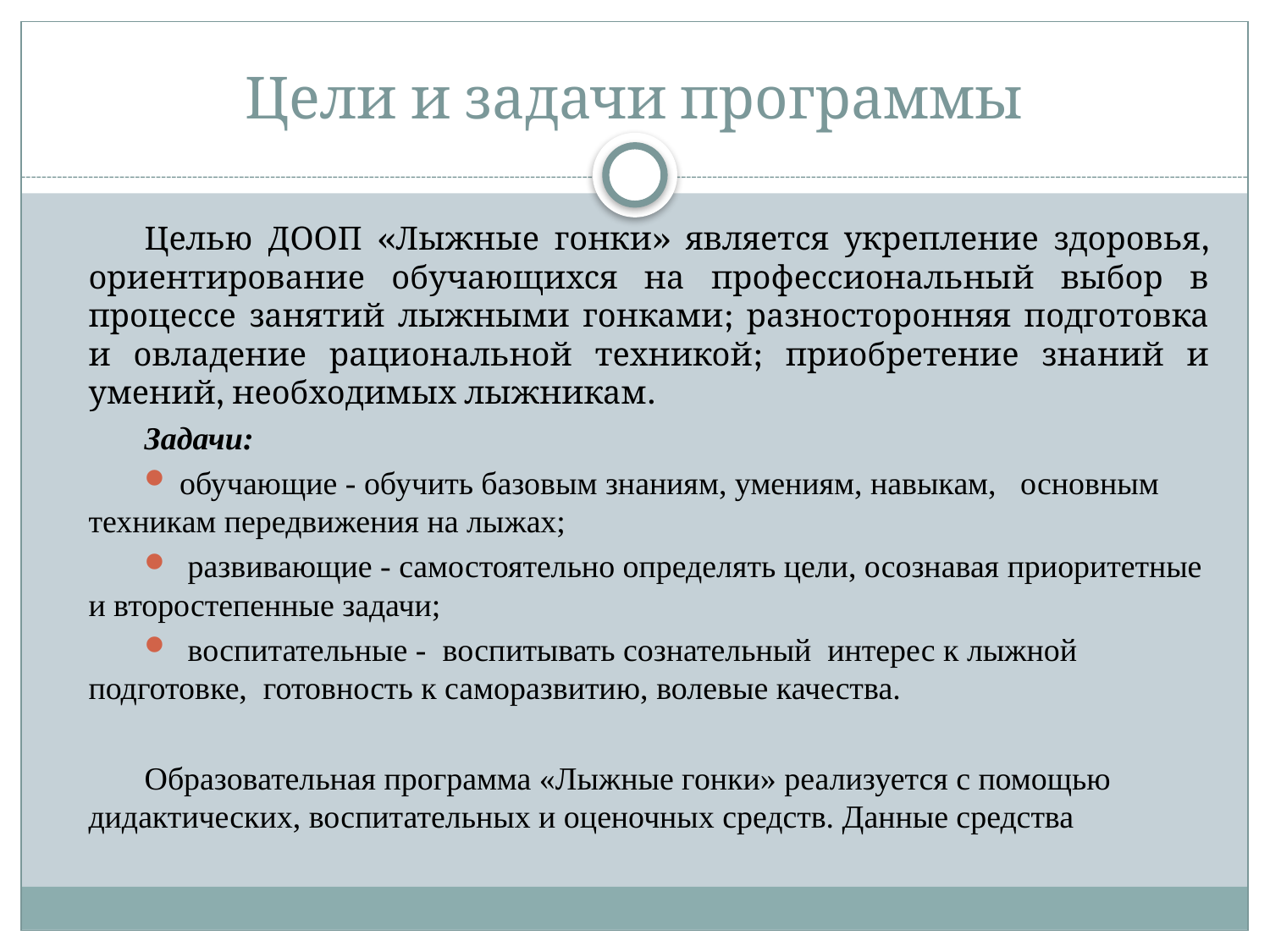

# Цели и задачи программы
Целью ДООП «Лыжные гонки» является укрепление здоровья, ориентирование обучающихся на профессиональный выбор в процессе занятий лыжными гонками; разносторонняя подготовка и овладение рациональной техникой; приобретение знаний и умений, необходимых лыжникам.
Задачи:
  обучающие - обучить базовым знаниям, умениям, навыкам,   основным  техникам передвижения на лыжах;
   развивающие - самостоятельно определять цели, осознавая приоритетные и второстепенные задачи;
   воспитательные -  воспитывать сознательный  интерес к лыжной  подготовке,  готовность к саморазвитию, волевые качества.

Образовательная программа «Лыжные гонки» реализуется с помощью дидактических, воспитательных и оценочных средств. Данные средства